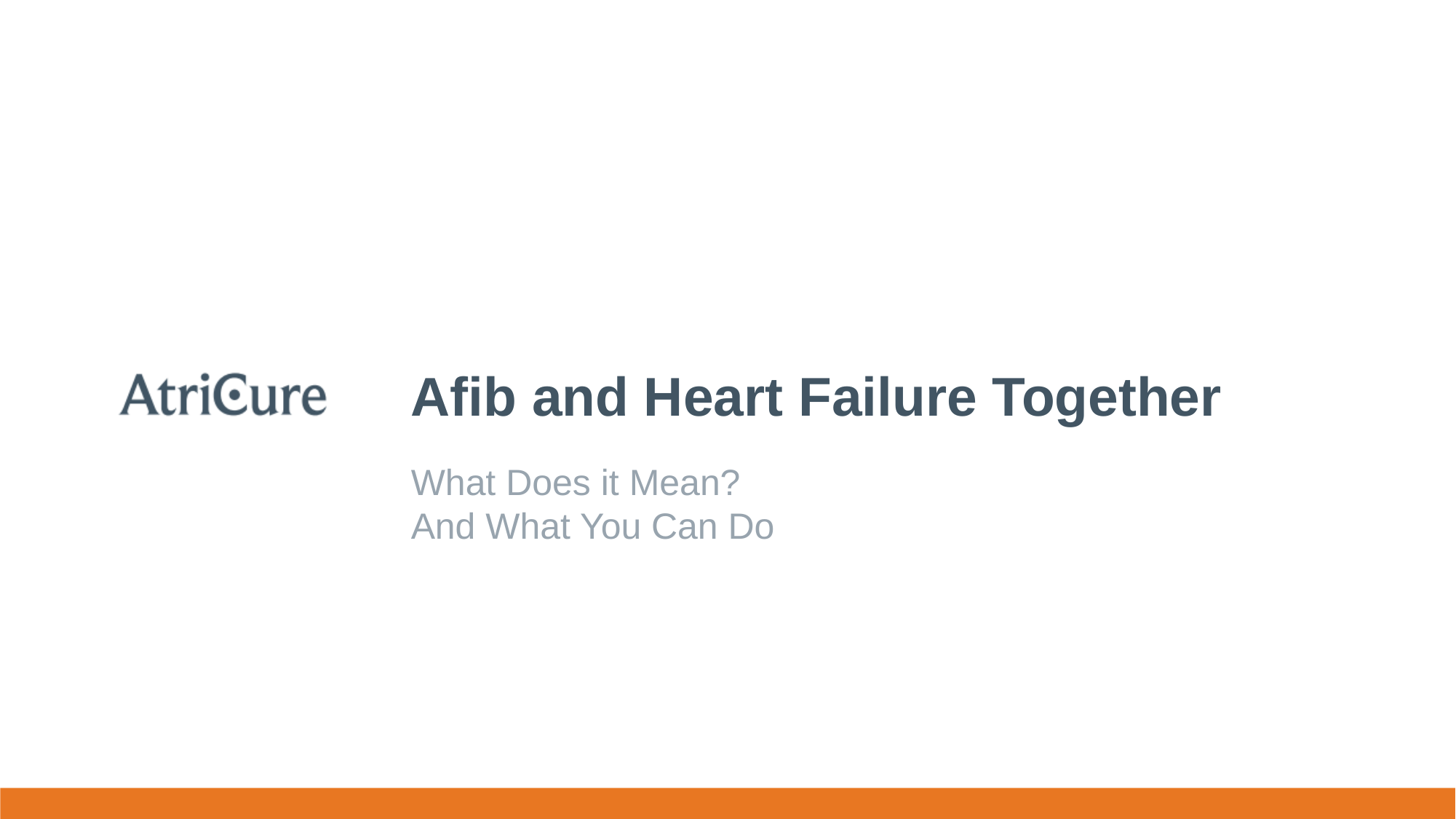

# Afib and Heart Failure Together
What Does it Mean?
And What You Can Do